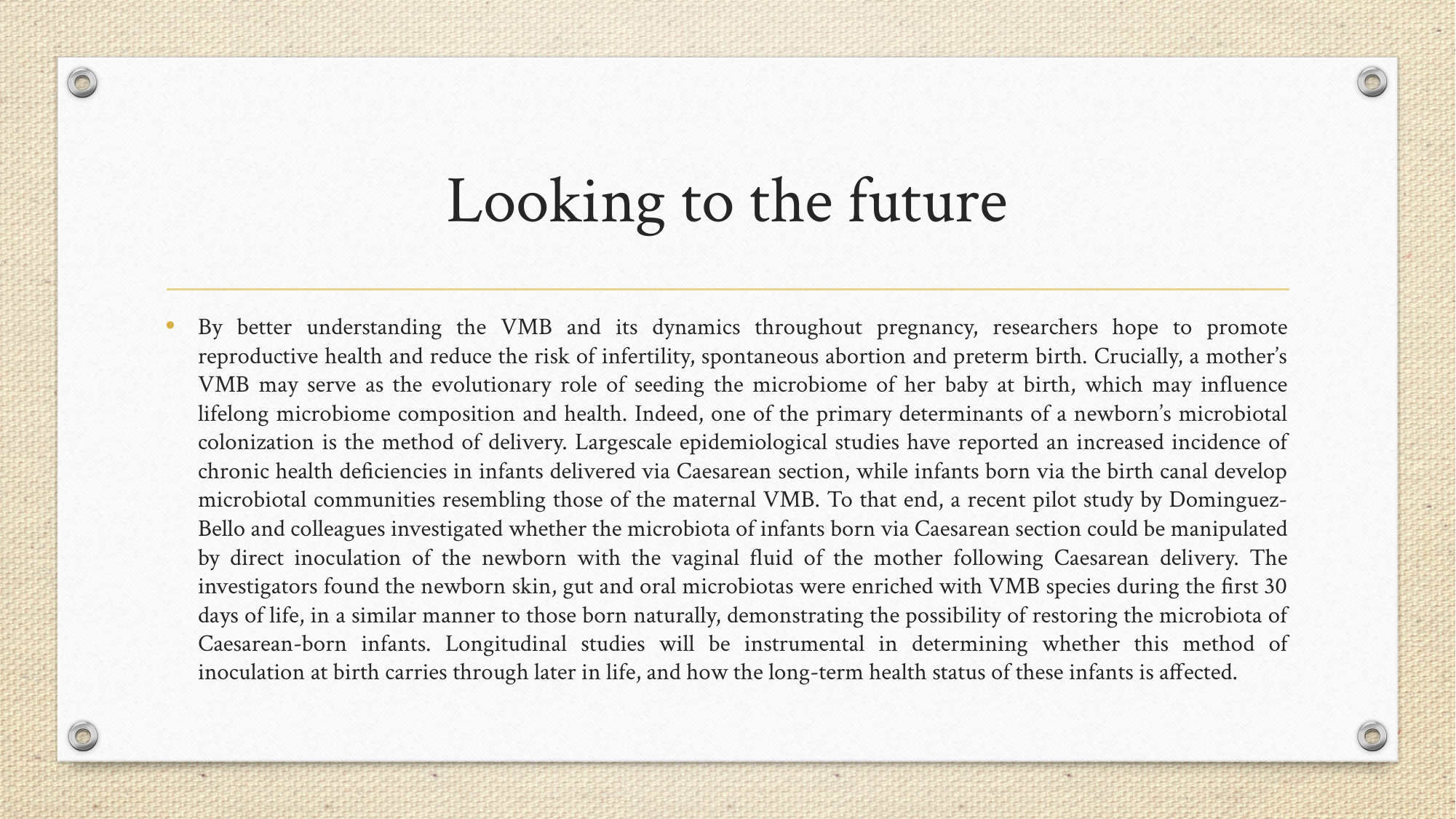

# Looking to the future
By better understanding the VMB and its dynamics throughout pregnancy, researchers hope to promote reproductive health and reduce the risk of infertility, spontaneous abortion and preterm birth. Crucially, a mother’s VMB may serve as the evolutionary role of seeding the microbiome of her baby at birth, which may influence lifelong microbiome composition and health. Indeed, one of the primary determinants of a newborn’s microbiotal colonization is the method of delivery. Largescale epidemiological studies have reported an increased incidence of chronic health deficiencies in infants delivered via Caesarean section, while infants born via the birth canal develop microbiotal communities resembling those of the maternal VMB. To that end, a recent pilot study by Dominguez-Bello and colleagues investigated whether the microbiota of infants born via Caesarean section could be manipulated by direct inoculation of the newborn with the vaginal fluid of the mother following Caesarean delivery. The investigators found the newborn skin, gut and oral microbiotas were enriched with VMB species during the first 30 days of life, in a similar manner to those born naturally, demonstrating the possibility of restoring the microbiota of Caesarean-born infants. Longitudinal studies will be instrumental in determining whether this method of inoculation at birth carries through later in life, and how the long-term health status of these infants is affected.